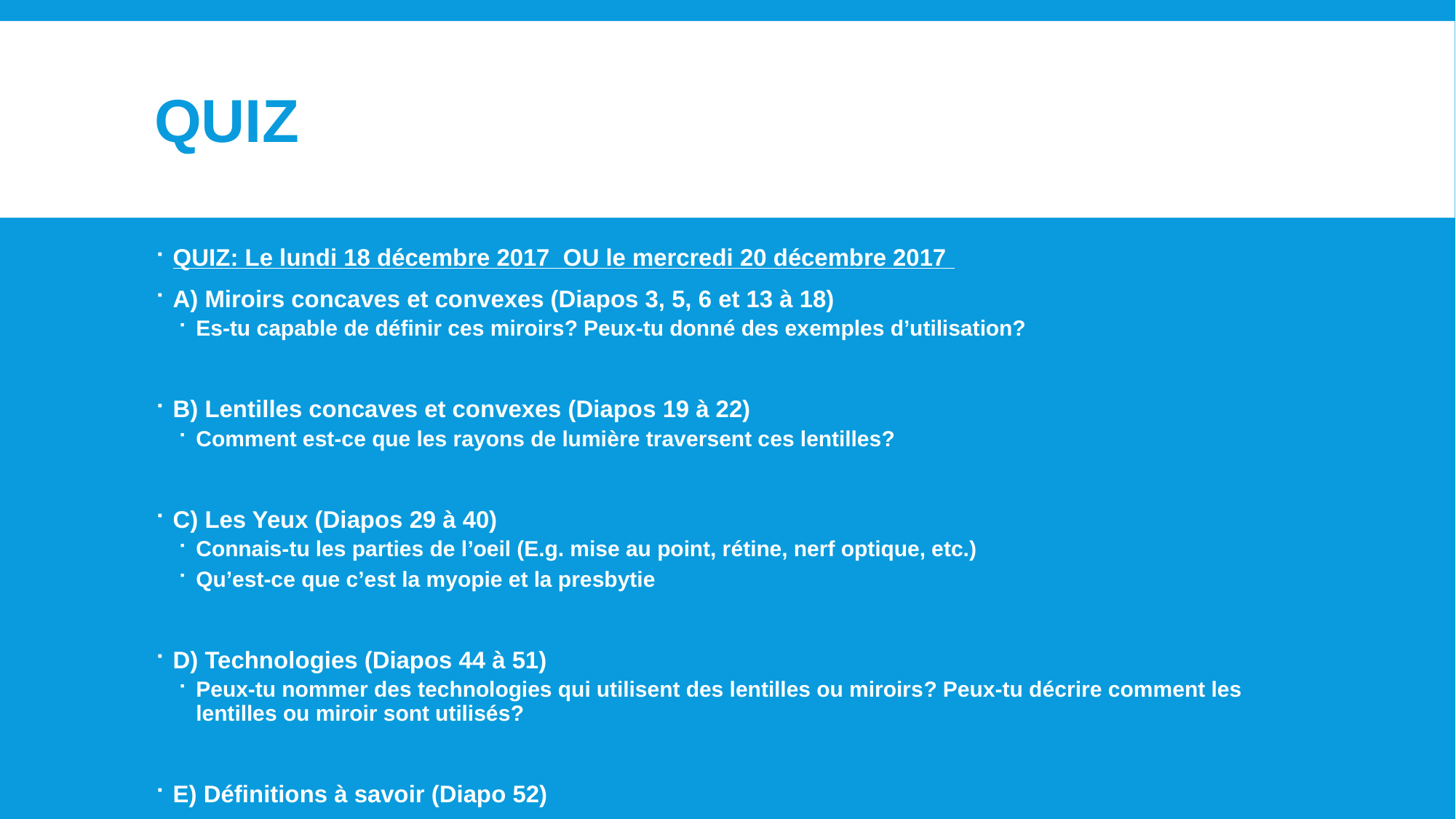

# QUIZ
QUIZ: Le lundi 18 décembre 2017  OU le mercredi 20 décembre 2017
A) Miroirs concaves et convexes (Diapos 3, 5, 6 et 13 à 18)
Es-tu capable de définir ces miroirs? Peux-tu donné des exemples d’utilisation?

B) Lentilles concaves et convexes (Diapos 19 à 22)
Comment est-ce que les rayons de lumière traversent ces lentilles?

C) Les Yeux (Diapos 29 à 40)
Connais-tu les parties de l’oeil (E.g. mise au point, rétine, nerf optique, etc.)
Qu’est-ce que c’est la myopie et la presbytie

D) Technologies (Diapos 44 à 51)
Peux-tu nommer des technologies qui utilisent des lentilles ou miroirs? Peux-tu décrire comment les lentilles ou miroir sont utilisés?

E) Définitions à savoir (Diapo 52)